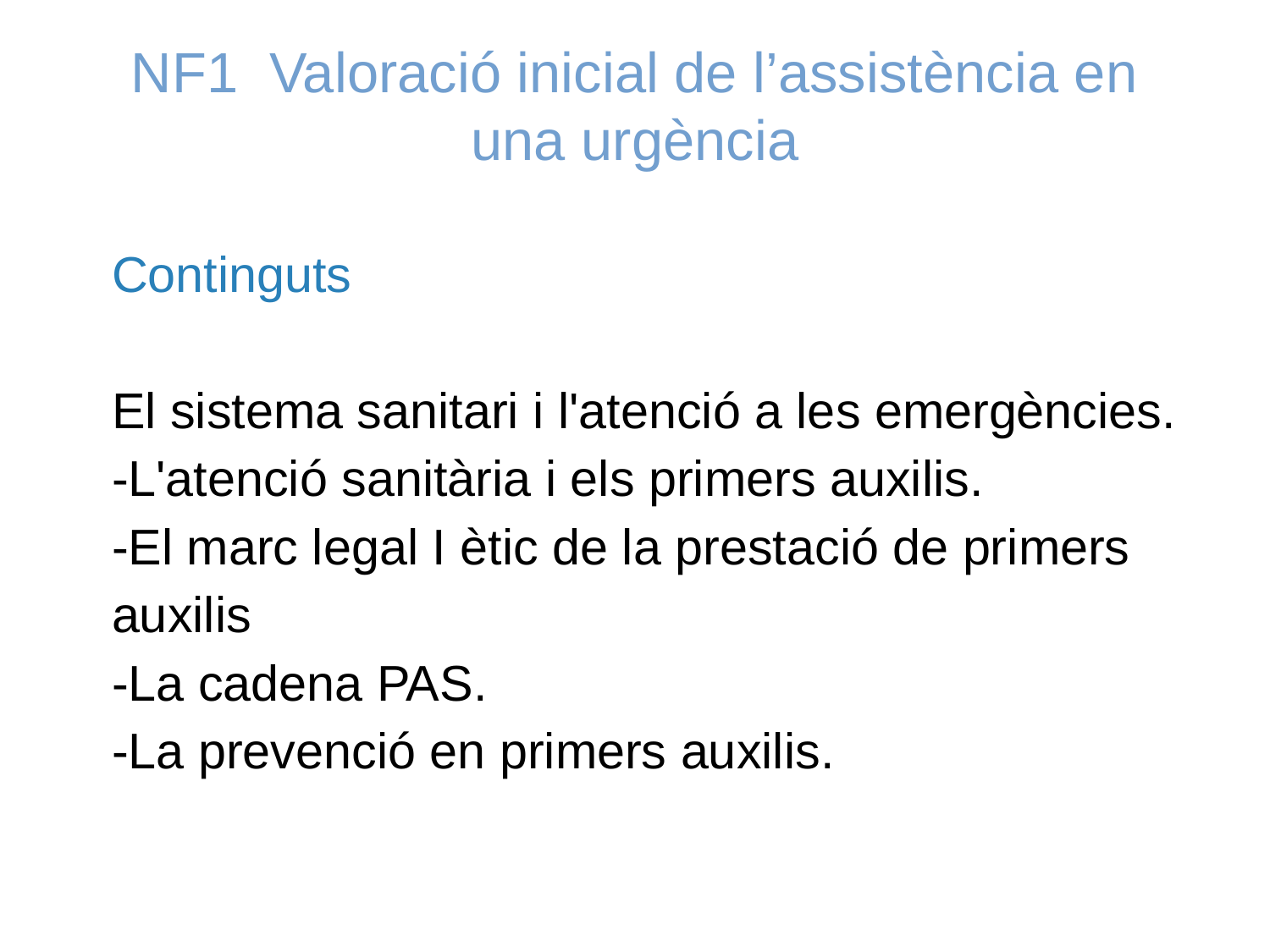

# NF1  Valoració inicial de l’assistència en una urgència
Continguts

El sistema sanitari i l'atenció a les emergències.
-L'atenció sanitària i els primers auxilis.
-El marc legal I ètic de la prestació de primers auxilis
-La cadena PAS.
-La prevenció en primers auxilis.